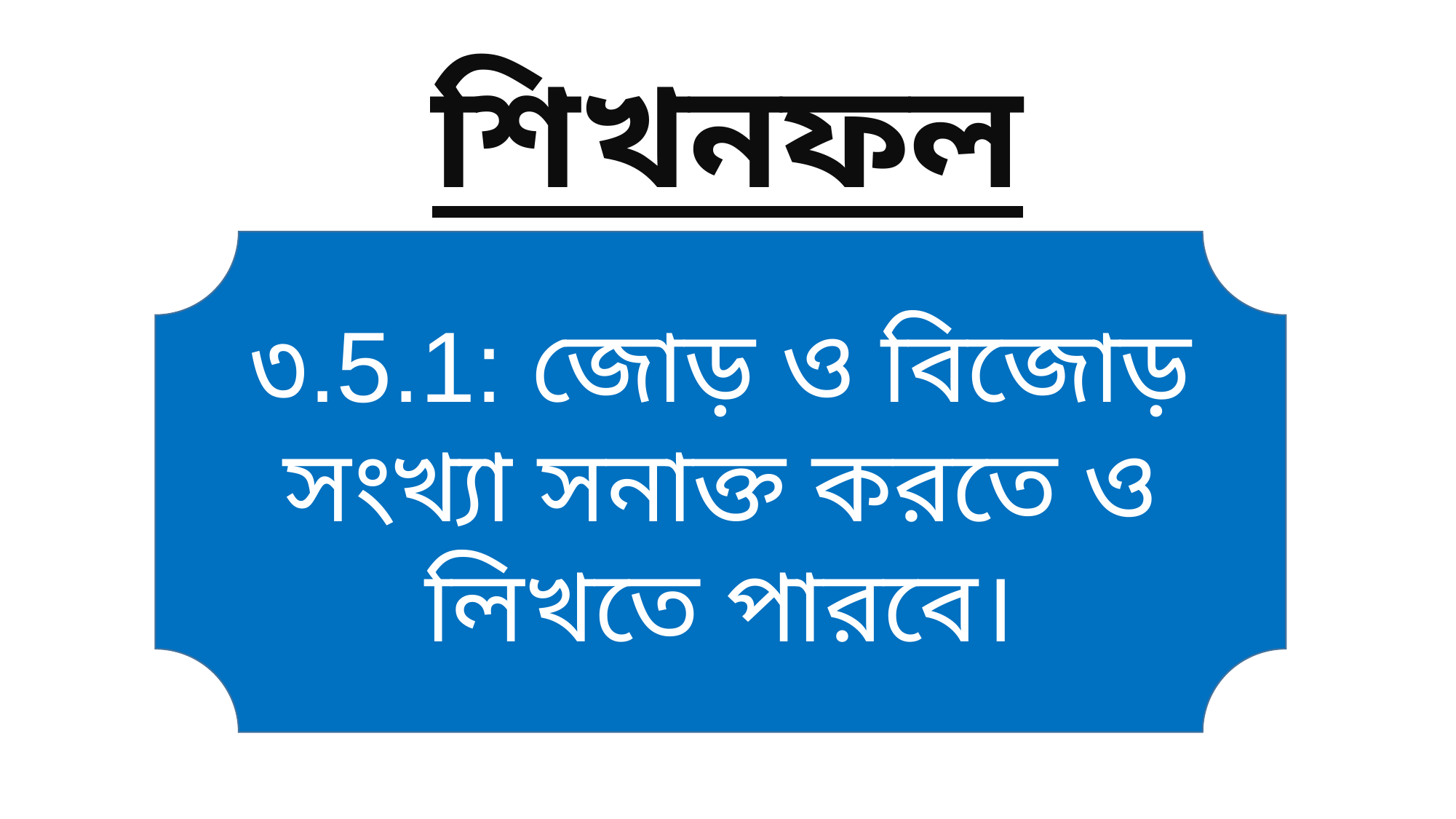

শিখনফল
৩.5.1: জোড় ও বিজোড় সংখ্যা সনাক্ত করতে ও লিখতে পারবে।